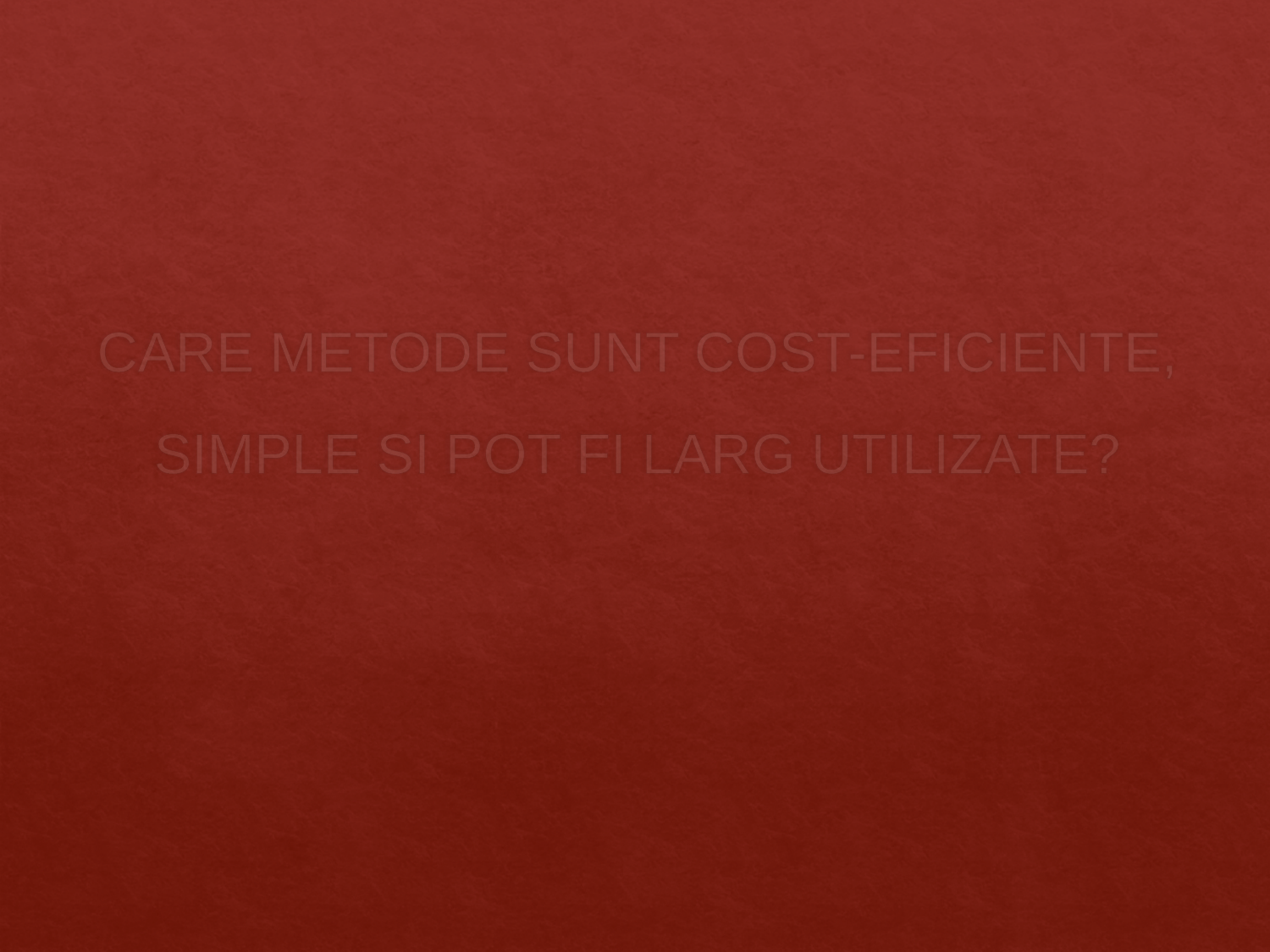

CARE METODE SUNT COST-EFICIENTE, SIMPLE SI POT FI LARG UTILIZATE?